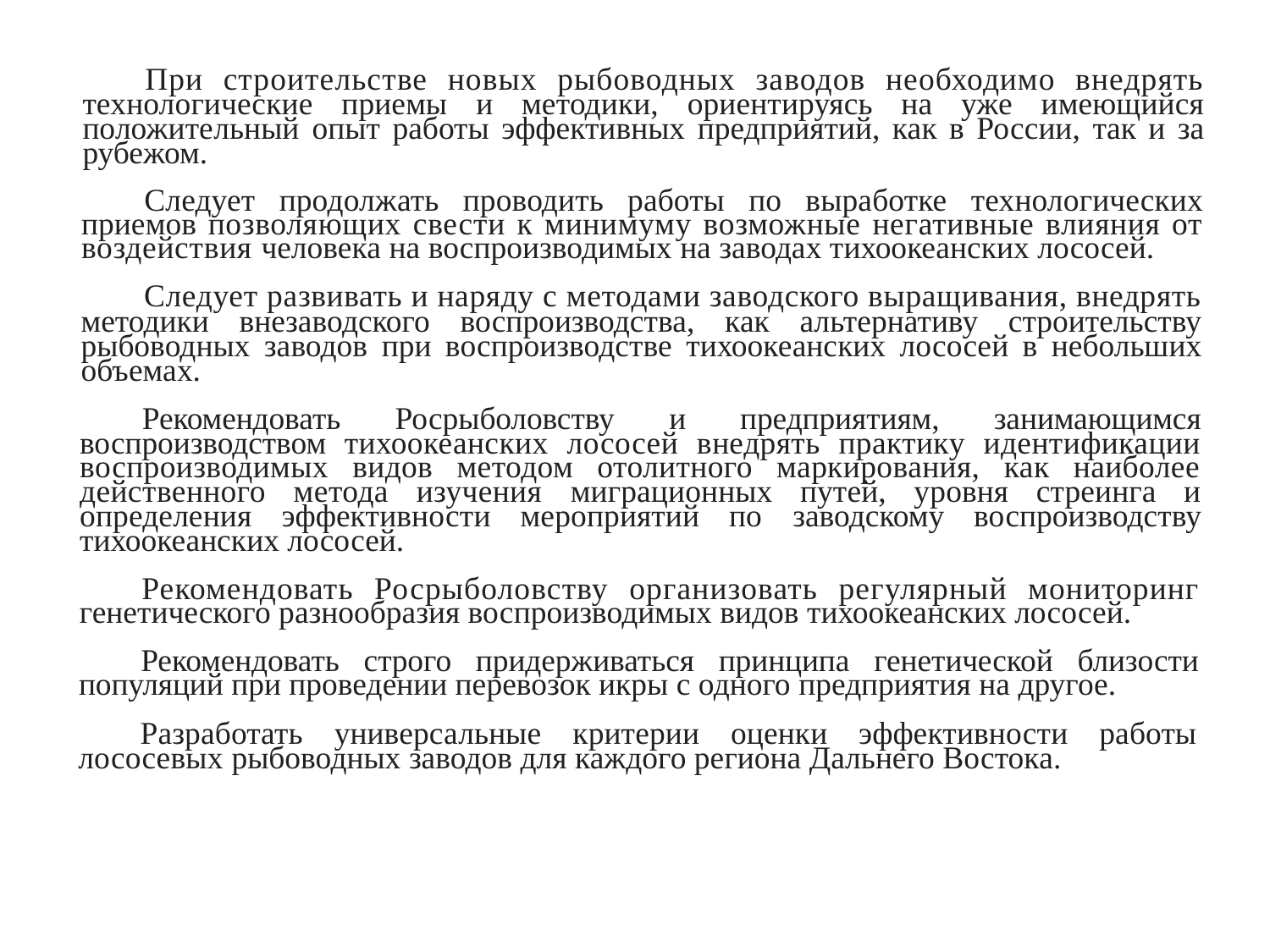

При строительстве новых рыбоводных заводов необходимо внедрять технологические приемы и методики, ориентируясь на уже имеющийся положительный опыт работы эффективных предприятий, как в России, так и за рубежом.
Следует продолжать проводить работы по выработке технологических приемов позволяющих свести к минимуму возможные негативные влияния от воздействия человека на воспроизводимых на заводах тихоокеанских лососей.
Следует развивать и наряду с методами заводского выращивания, внедрять методики внезаводского воспроизводства, как альтернативу строительству рыбоводных заводов при воспроизводстве тихоокеанских лососей в небольших объемах.
Рекомендовать Росрыболовству и предприятиям, занимающимся воспроизводством тихоокеанских лососей внедрять практику идентификации воспроизводимых видов методом отолитного маркирования, как наиболее действенного метода изучения миграционных путей, уровня стреинга и определения эффективности мероприятий по заводскому воспроизводству тихоокеанских лососей.
Рекомендовать Росрыболовству организовать регулярный мониторинг генетического разнообразия воспроизводимых видов тихоокеанских лососей.
Рекомендовать строго придерживаться принципа генетической близости популяций при проведении перевозок икры с одного предприятия на другое.
Разработать универсальные критерии оценки эффективности работы лососевых рыбоводных заводов для каждого региона Дальнего Востока.